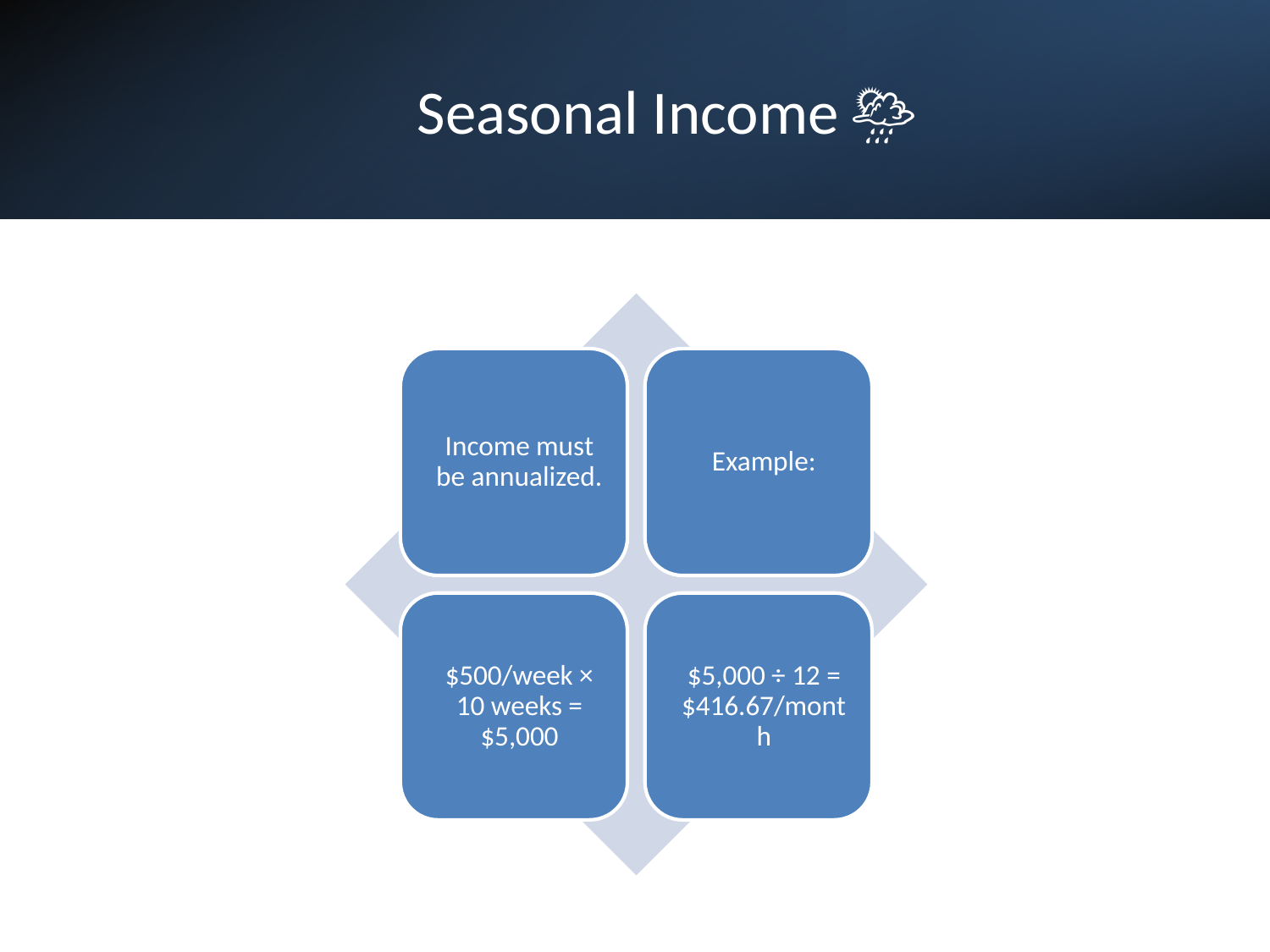

# Seasonal Income 🌦️
Income must be annualized.
Example:
$500/week × 10 weeks = $5,000
$5,000 ÷ 12 = $416.67/month